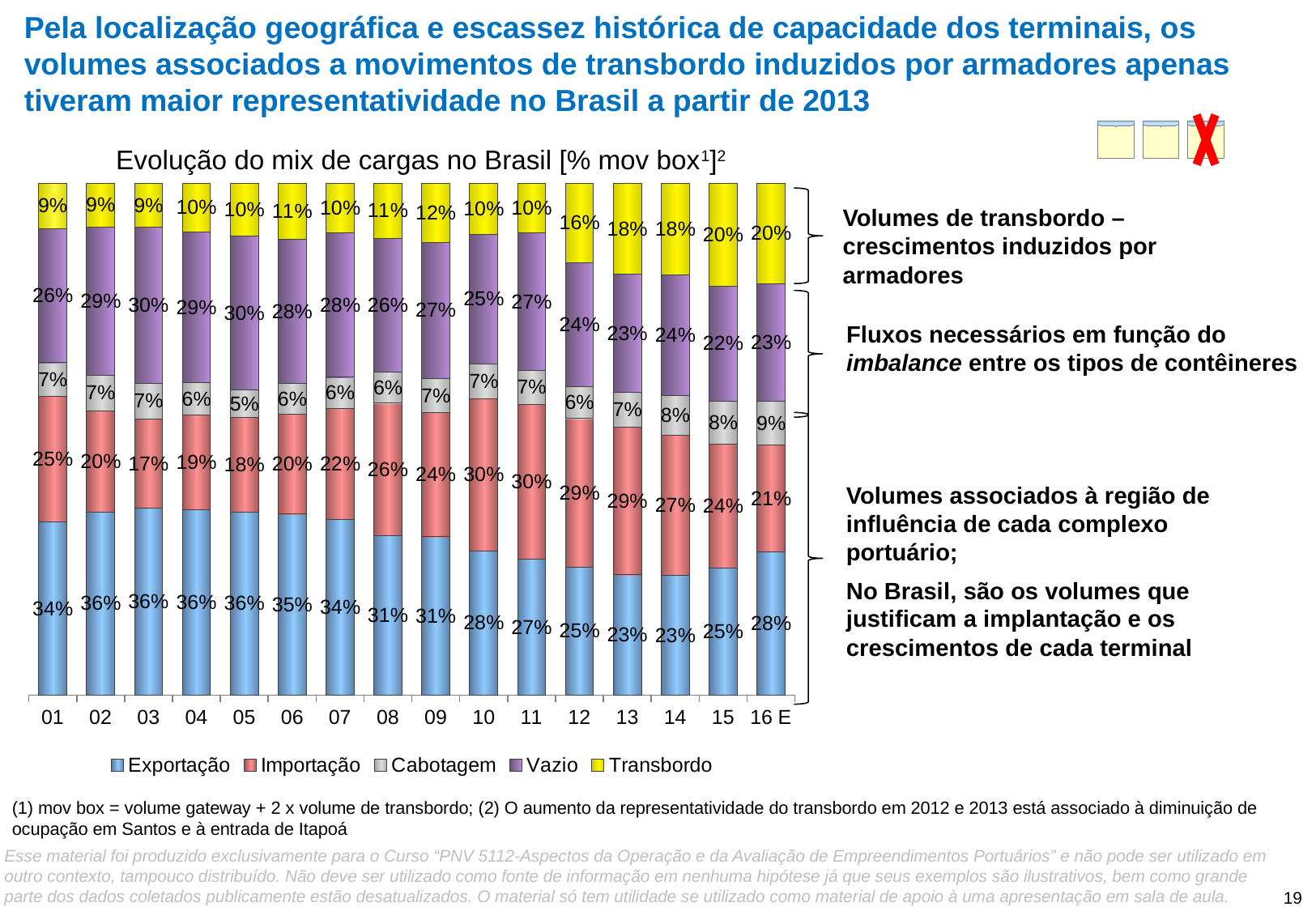

# Pela localização geográfica e escassez histórica de capacidade dos terminais, os volumes associados a movimentos de transbordo induzidos por armadores apenas tiveram maior representatividade no Brasil a partir de 2013

Evolução do mix de cargas no Brasil [% mov box1]2

### Chart

| Category | Exportação | Importação | Cabotagem | Vazio | Transbordo |
|---|---|---|---|---|---|
| 01 | 0.3374469288622843 | 0.2463188115431028 | 0.06531447111735002 | 0.26226984961053523 | 0.08864993886672771 |
| 02 | 0.3574626895055219 | 0.198114959582986 | 0.06925769038485648 | 0.28966313241255287 | 0.08550152811408276 |
| 03 | 0.36493175306618547 | 0.1744413168457171 | 0.06968383661346403 | 0.3044979283630593 | 0.08644516511157412 |
| 04 | 0.36210648805828705 | 0.1853411208735841 | 0.06256167354632376 | 0.294291904324571 | 0.09569881319723397 |
| 05 | 0.3578559744050889 | 0.18421783492837138 | 0.05340554651217076 | 0.3006264722984351 | 0.1038941718559338 |
| 06 | 0.35324190374593883 | 0.19514087924000725 | 0.06007264858719811 | 0.2812020037576548 | 0.11034256466920105 |
| 07 | 0.3434545210748951 | 0.2155947152763585 | 0.061632943867065956 | 0.2820573840231128 | 0.0972604357585676 |
| 08 | 0.3115408918250471 | 0.258501769294071 | 0.06053131187309317 | 0.26176773506122103 | 0.10765829194656765 |
| 09 | 0.3089606449546946 | 0.24303461049518554 | 0.06621114553905416 | 0.2660925308235531 | 0.11570106818751244 |
| 10 | 0.28183989604233484 | 0.2963166362197571 | 0.06851140387662907 | 0.2536531395644175 | 0.09967892429686157 |
| 11 | 0.26507641499150764 | 0.3029171226993021 | 0.06618773749150256 | 0.26892564756568743 | 0.0968930772520003 |
| 12 | 0.24965512476818424 | 0.29031754849442143 | 0.06254236693851557 | 0.24243892868729378 | 0.155046031111585 |
| 13 | 0.23457087930243609 | 0.28920513467271136 | 0.06788959429521574 | 0.22999650381211278 | 0.17833788791752408 |
| 14 | 0.23324888739841348 | 0.2738470908025972 | 0.07778468458511967 | 0.2353255829581821 | 0.1797937542556874 |
| 15 | 0.24844446491966032 | 0.24138640411586307 | 0.08441161131687963 | 0.22473141768340055 | 0.2010261019641965 |
| 16 E | 0.27913111676401164 | 0.20959902036540595 | 0.0850945410059017 | 0.2292935055713267 | 0.19688181629335388 |
Volumes de transbordo – crescimentos induzidos por armadores

Fluxos necessários em função do imbalance entre os tipos de contêineres

Volumes associados à região de influência de cada complexo portuário;
No Brasil, são os volumes que justificam a implantação e os crescimentos de cada terminal
(1) mov box = volume gateway + 2 x volume de transbordo; (2) O aumento da representatividade do transbordo em 2012 e 2013 está associado à diminuição de ocupação em Santos e à entrada de Itapoá